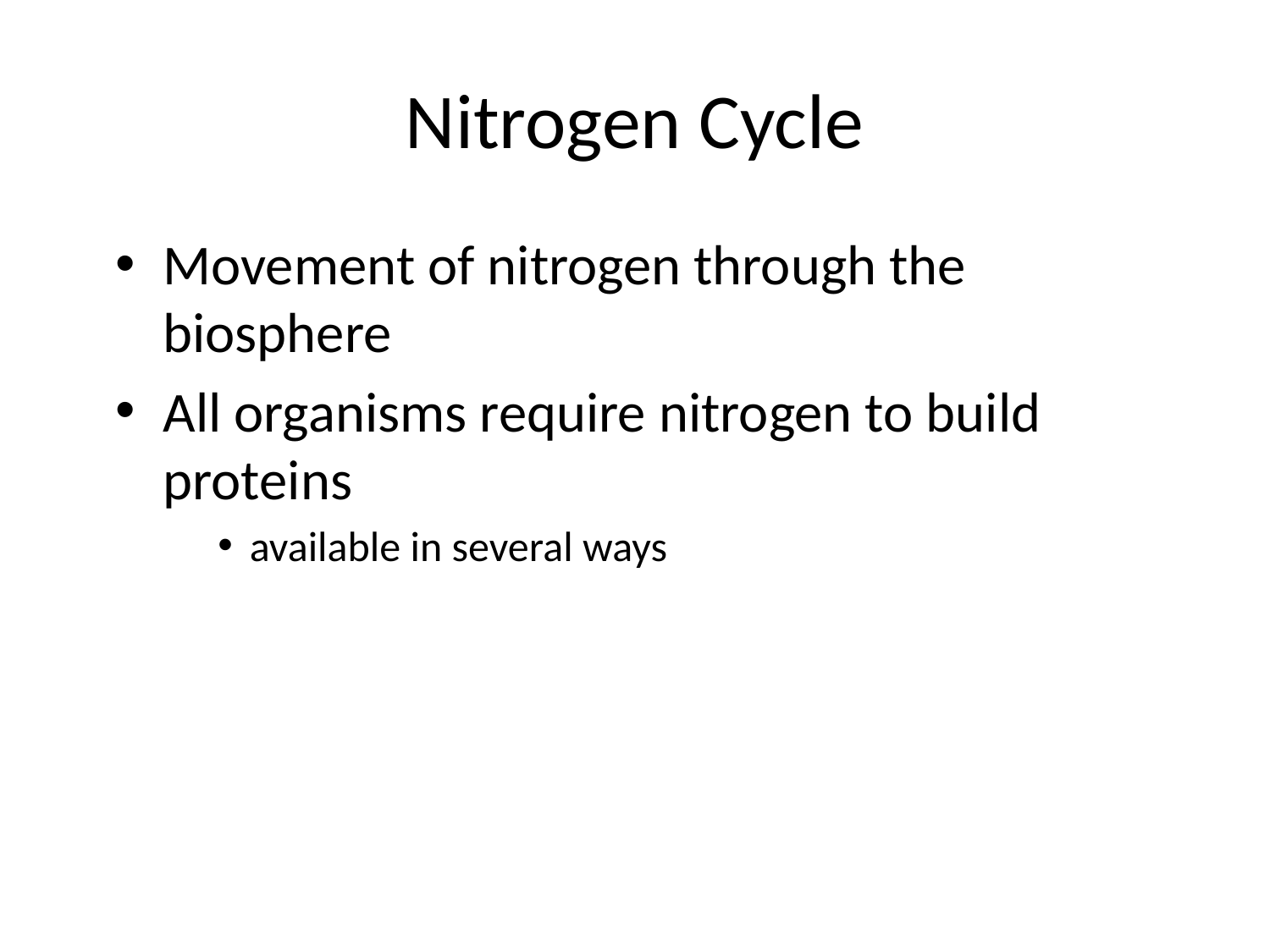

# Nitrogen Cycle
Movement of nitrogen through the biosphere
All organisms require nitrogen to build proteins
available in several ways